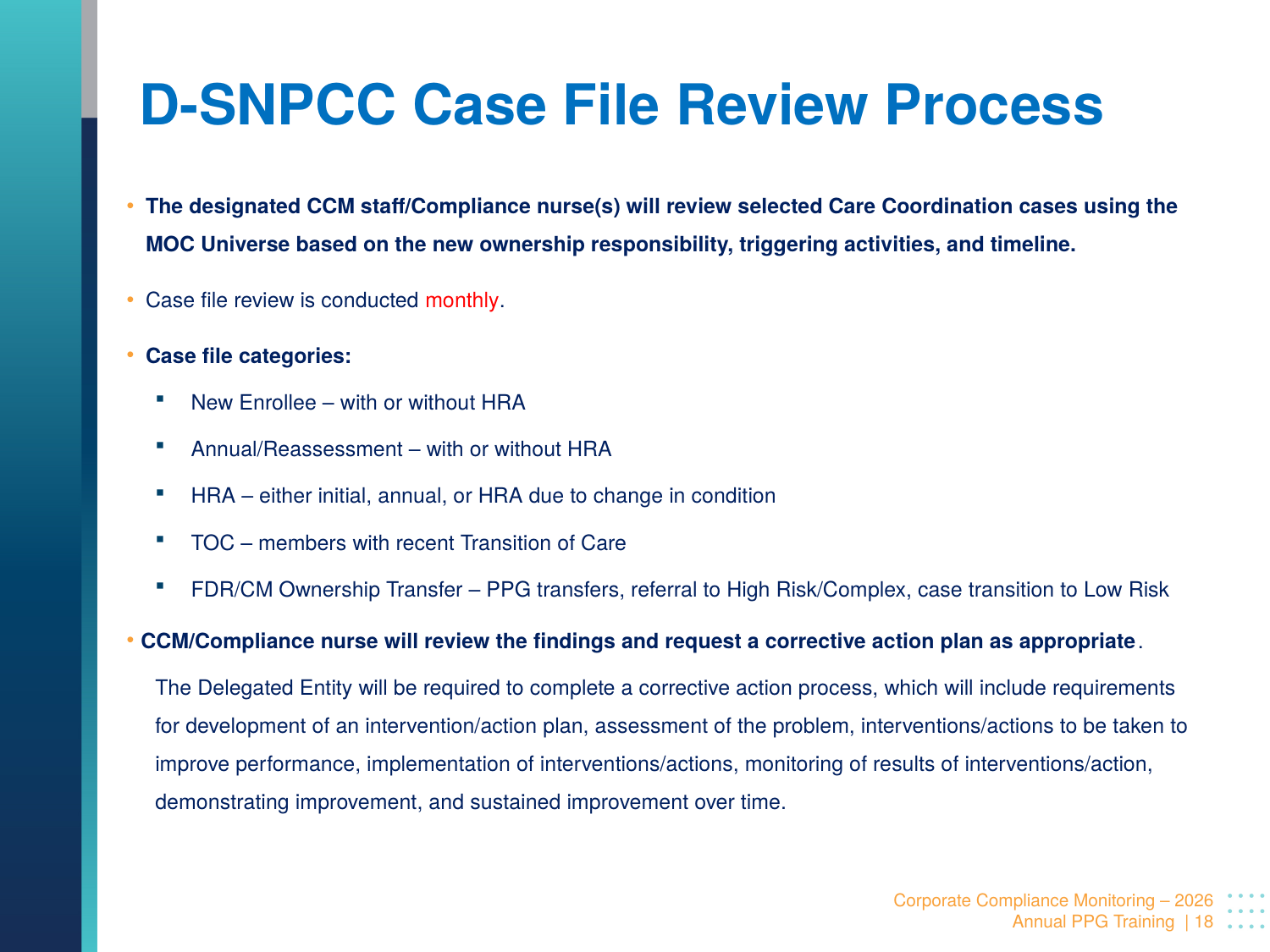

# D-SNPCC Case File Review Process
The designated CCM staff/Compliance nurse(s) will review selected Care Coordination cases using the MOC Universe based on the new ownership responsibility, triggering activities, and timeline.
Case file review is conducted monthly.
Case file categories:
New Enrollee – with or without HRA
Annual/Reassessment – with or without HRA
HRA – either initial, annual, or HRA due to change in condition
TOC – members with recent Transition of Care
FDR/CM Ownership Transfer – PPG transfers, referral to High Risk/Complex, case transition to Low Risk
CCM/Compliance nurse will review the findings and request a corrective action plan as appropriate.
The Delegated Entity will be required to complete a corrective action process, which will include requirements for development of an intervention/action plan, assessment of the problem, interventions/actions to be taken to improve performance, implementation of interventions/actions, monitoring of results of interventions/action, demonstrating improvement, and sustained improvement over time.

  Corporate Compliance Monitoring – 2026 Annual PPG Training  | 18